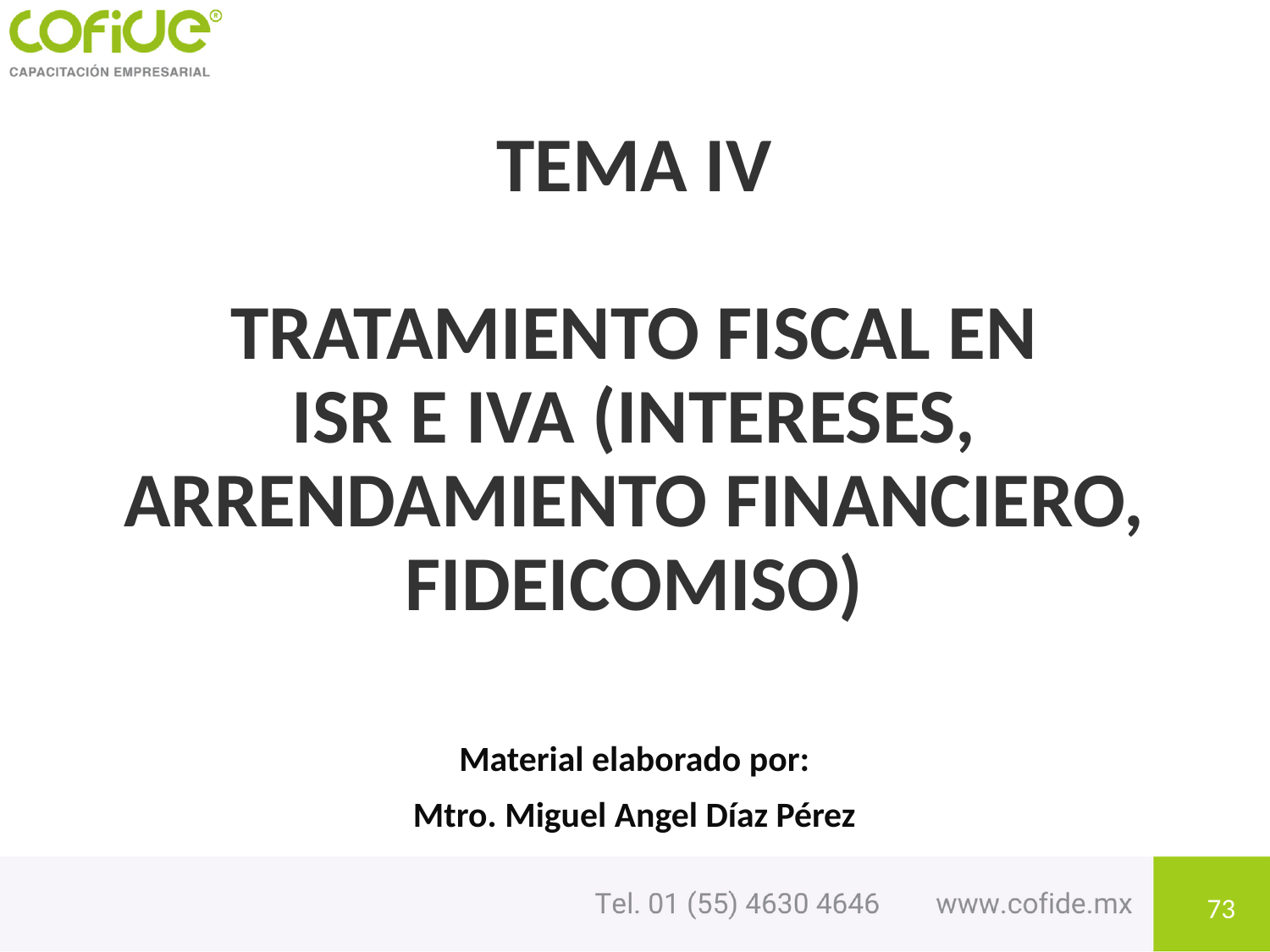

# TEMA IV TRATAMIENTO FISCAL EN ISR E IVA (INTERESES, ARRENDAMIENTO FINANCIERO, FIDEICOMISO)
Material elaborado por:
Mtro. Miguel Angel Díaz Pérez
73